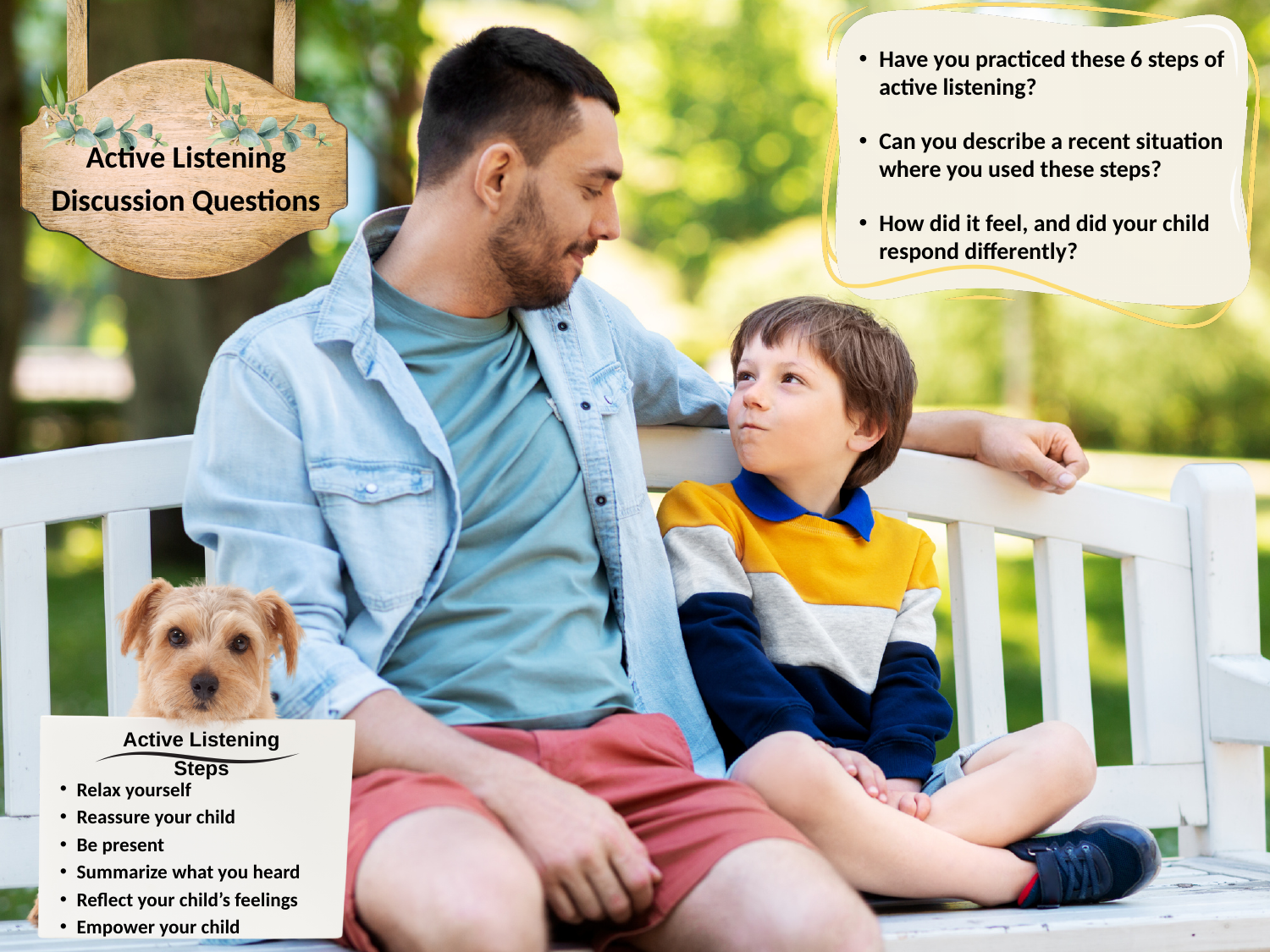

Have you practiced these 6 steps of active listening?

Can you describe a recent situation where you used these steps?

How did it feel, and did your child respond differently?

Active Listening
Discussion Questions

Active Listening Steps

Relax yourself
Reassure your child
Be present
Summarize what you heard
Reflect your child’s feelings
Empower your child